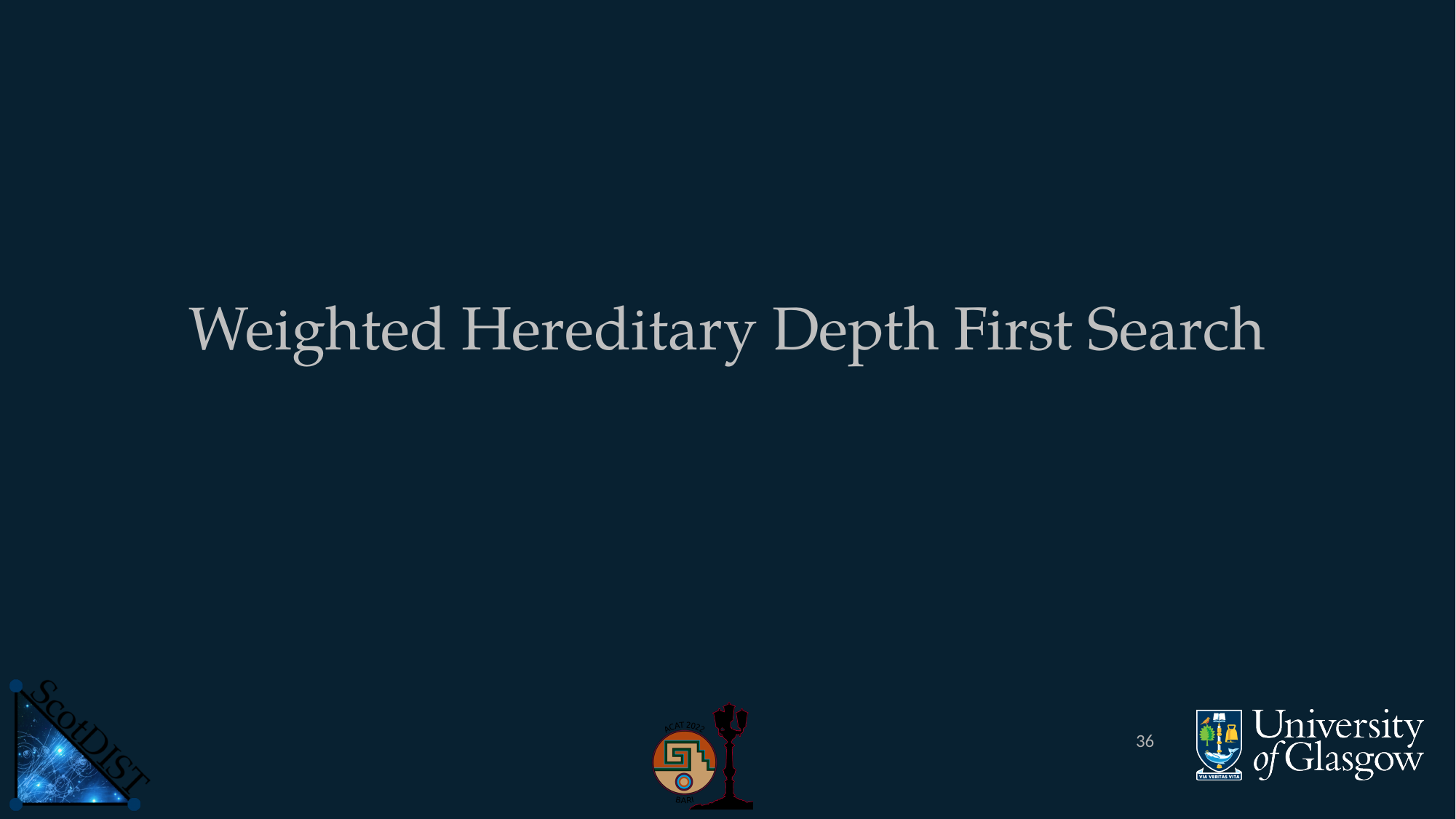

# Weighted Hereditary Depth First Search
36